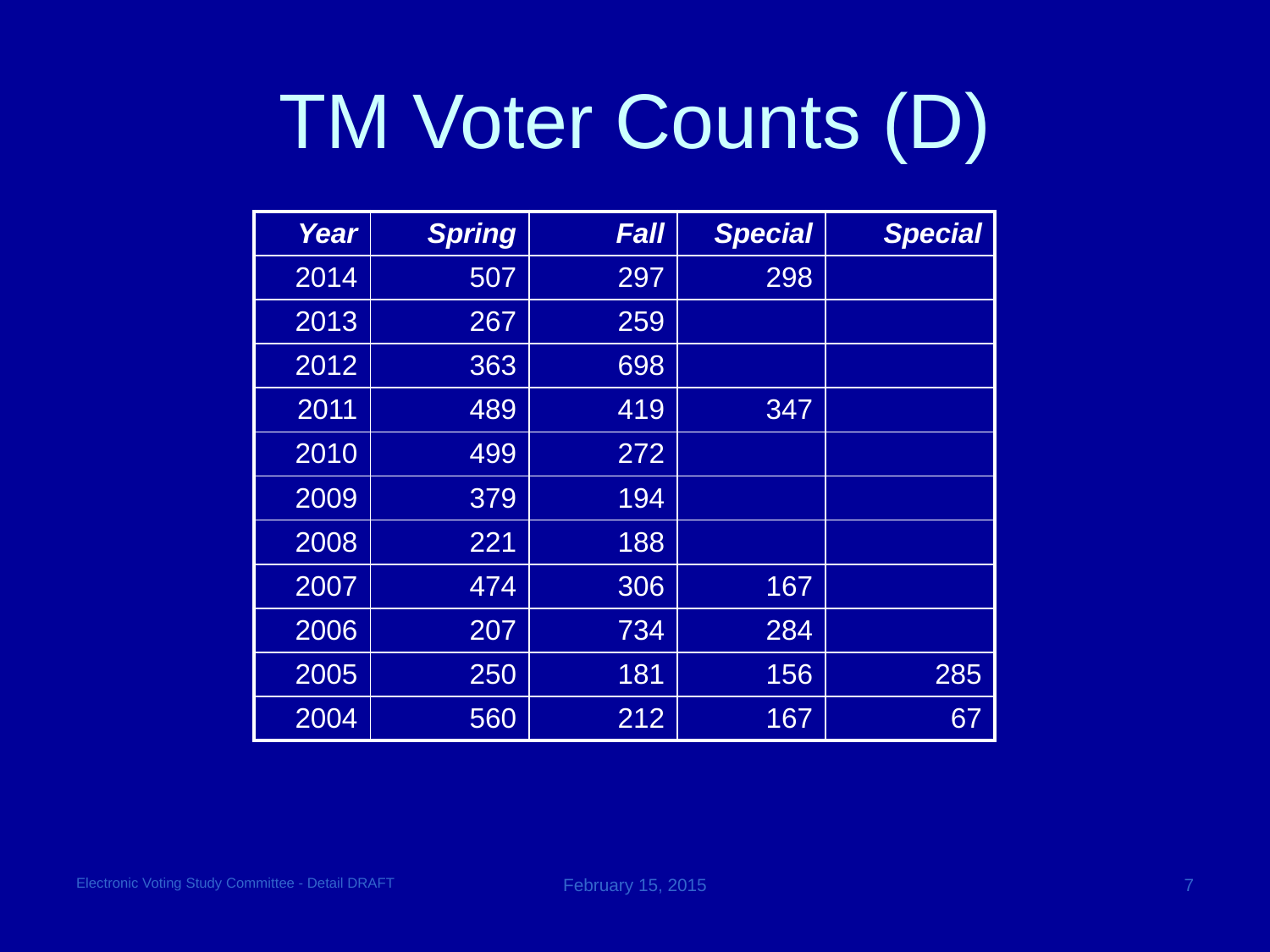

# TM Voter Counts (D)
| Year | Spring | Fall | Special | Special |
| --- | --- | --- | --- | --- |
| 2014 | 507 | 297 | 298 |  |
| 2013 | 267 | 259 |  |  |
| 2012 | 363 | 698 |  |  |
| 2011 | 489 | 419 | 347 |  |
| 2010 | 499 | 272 |  |  |
| 2009 | 379 | 194 |  |  |
| 2008 | 221 | 188 |  |  |
| 2007 | 474 | 306 | 167 |  |
| 2006 | 207 | 734 | 284 |  |
| 2005 | 250 | 181 | 156 | 285 |
| 2004 | 560 | 212 | 167 | 67 |
Electronic Voting Study Committee - Detail DRAFT
February 15, 2015
7